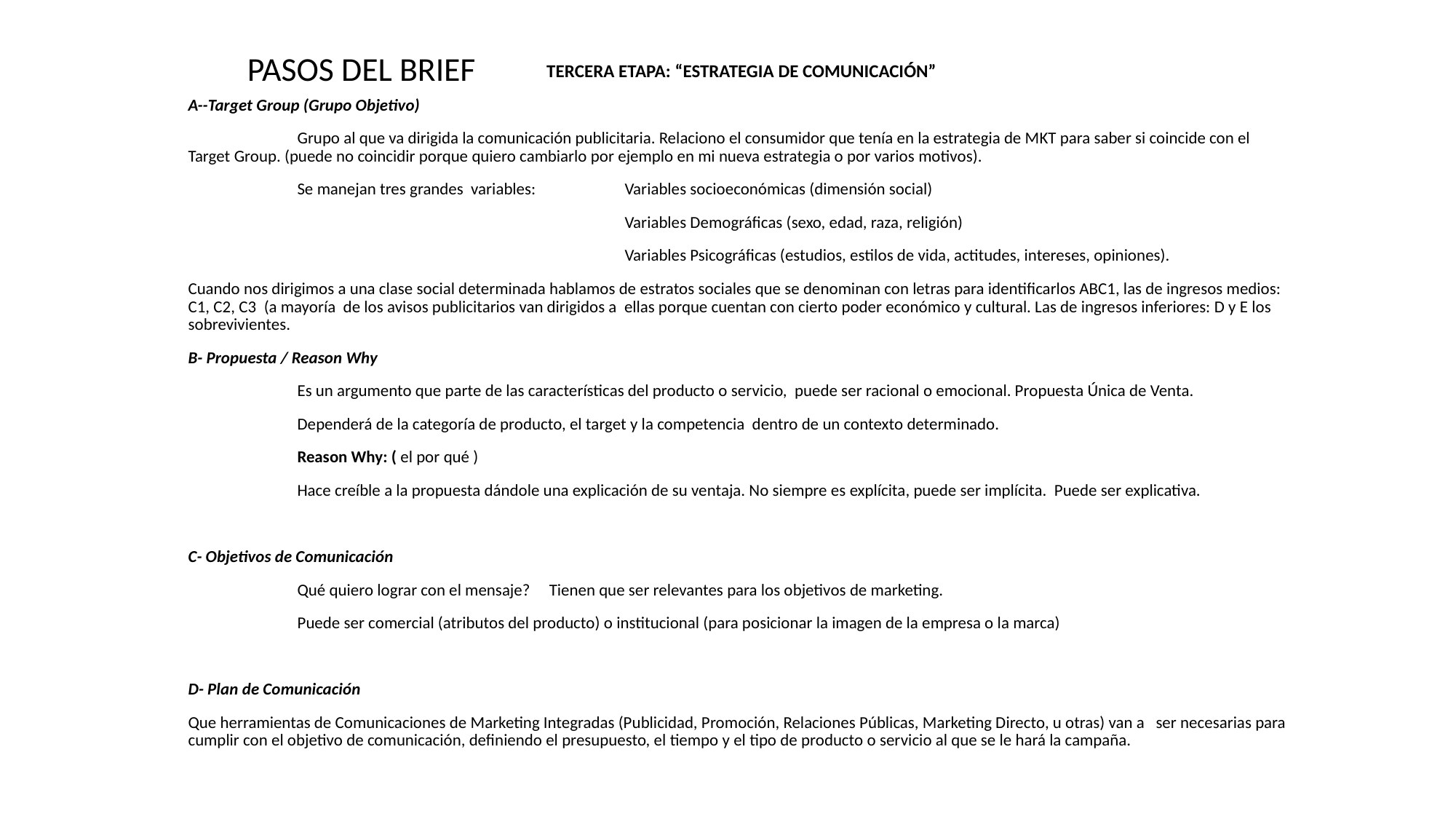

# PASOS DEL BRIEF
TERCERA ETAPA: “ESTRATEGIA DE COMUNICACIÓN”
A--Target Group (Grupo Objetivo)
	Grupo al que va dirigida la comunicación publicitaria. Relaciono el consumidor que tenía en la estrategia de MKT para saber si coincide con el Target Group. (puede no coincidir porque quiero cambiarlo por ejemplo en mi nueva estrategia o por varios motivos).
	Se manejan tres grandes  variables:	Variables socioeconómicas (dimensión social)
				Variables Demográficas (sexo, edad, raza, religión)
				Variables Psicográficas (estudios, estilos de vida, actitudes, intereses, opiniones).
Cuando nos dirigimos a una clase social determinada hablamos de estratos sociales que se denominan con letras para identificarlos ABC1, las de ingresos medios: C1, C2, C3  (a mayoría  de los avisos publicitarios van dirigidos a  ellas porque cuentan con cierto poder económico y cultural. Las de ingresos inferiores: D y E los sobrevivientes.
B- Propuesta / Reason Why
	Es un argumento que parte de las características del producto o servicio,  puede ser racional o emocional. Propuesta Única de Venta.
	Dependerá de la categoría de producto, el target y la competencia  dentro de un contexto determinado.
	Reason Why: ( el por qué )
	Hace creíble a la propuesta dándole una explicación de su ventaja. No siempre es explícita, puede ser implícita.  Puede ser explicativa.

C- Objetivos de Comunicación
	Qué quiero lograr con el mensaje?     Tienen que ser relevantes para los objetivos de marketing.
	Puede ser comercial (atributos del producto) o institucional (para posicionar la imagen de la empresa o la marca)

D- Plan de Comunicación
Que herramientas de Comunicaciones de Marketing Integradas (Publicidad, Promoción, Relaciones Públicas, Marketing Directo, u otras) van a   ser necesarias para cumplir con el objetivo de comunicación, definiendo el presupuesto, el tiempo y el tipo de producto o servicio al que se le hará la campaña.